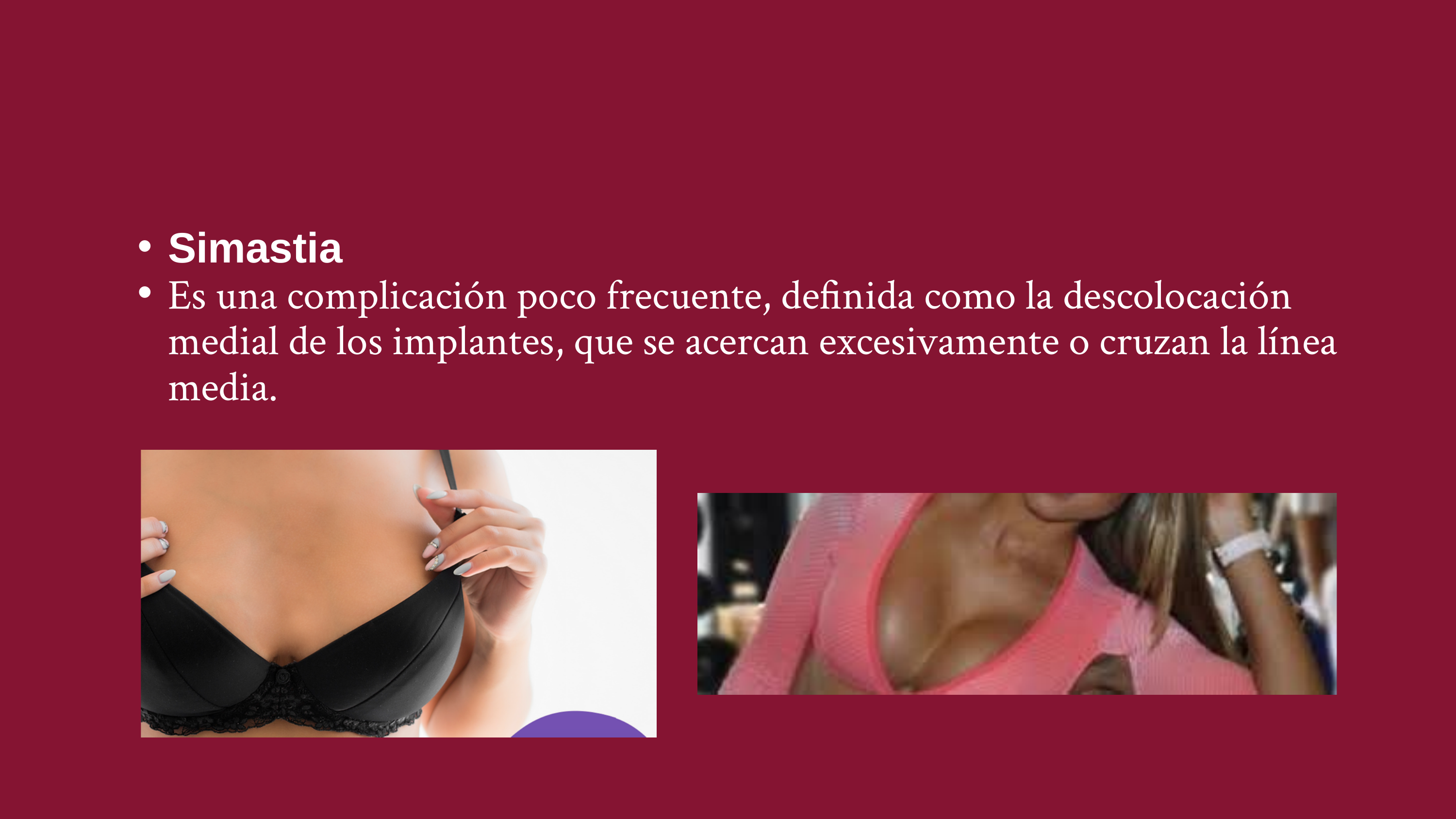

Simastia
Es una complicación poco frecuente, definida como la descolocación medial de los implantes, que se acercan excesivamente o cruzan la línea media.